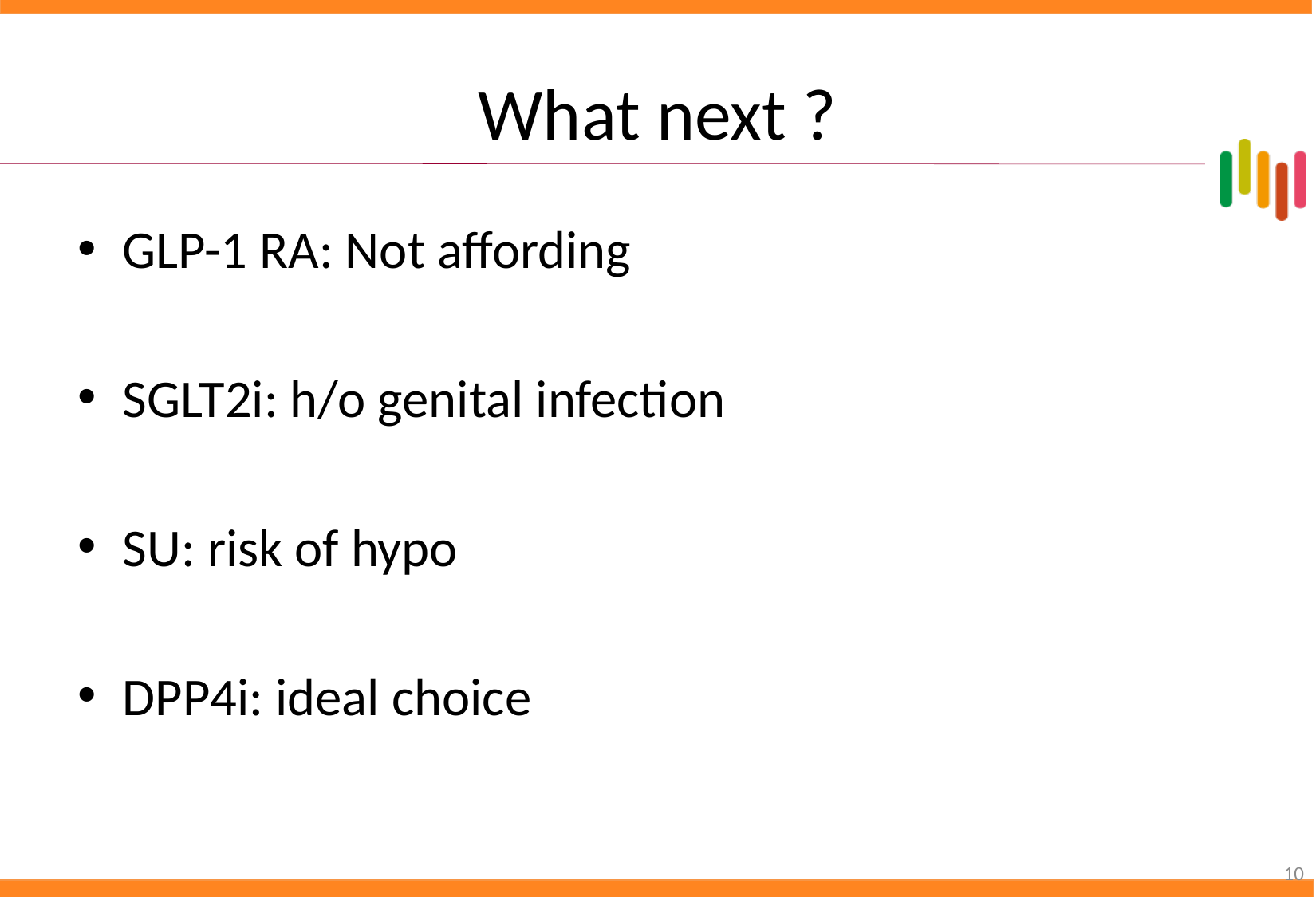

# What next ?
GLP-1 RA: Not affording

SGLT2i: h/o genital infection

SU: risk of hypo

DPP4i: ideal choice

10